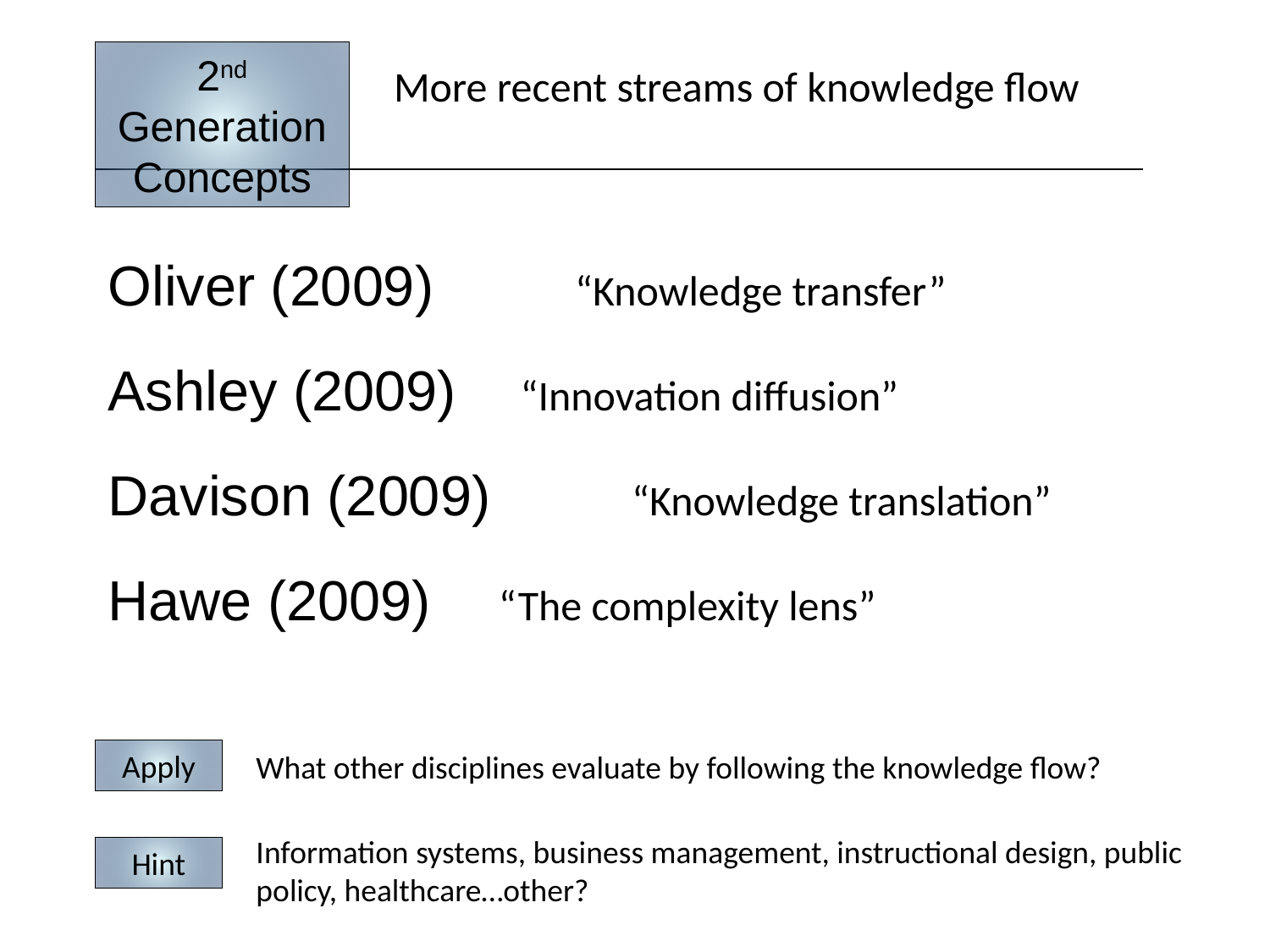

2nd Generation Concepts
More recent streams of knowledge flow
Oliver (2009)         “Knowledge transfer”

Ashley (2009) 	  “Innovation diffusion”

Davison (2009)	 “Knowledge translation”

Hawe (2009)	 “The complexity lens”
Apply
What other disciplines evaluate by following the knowledge flow?
Information systems, business management, instructional design, public policy, healthcare…other?
Hint